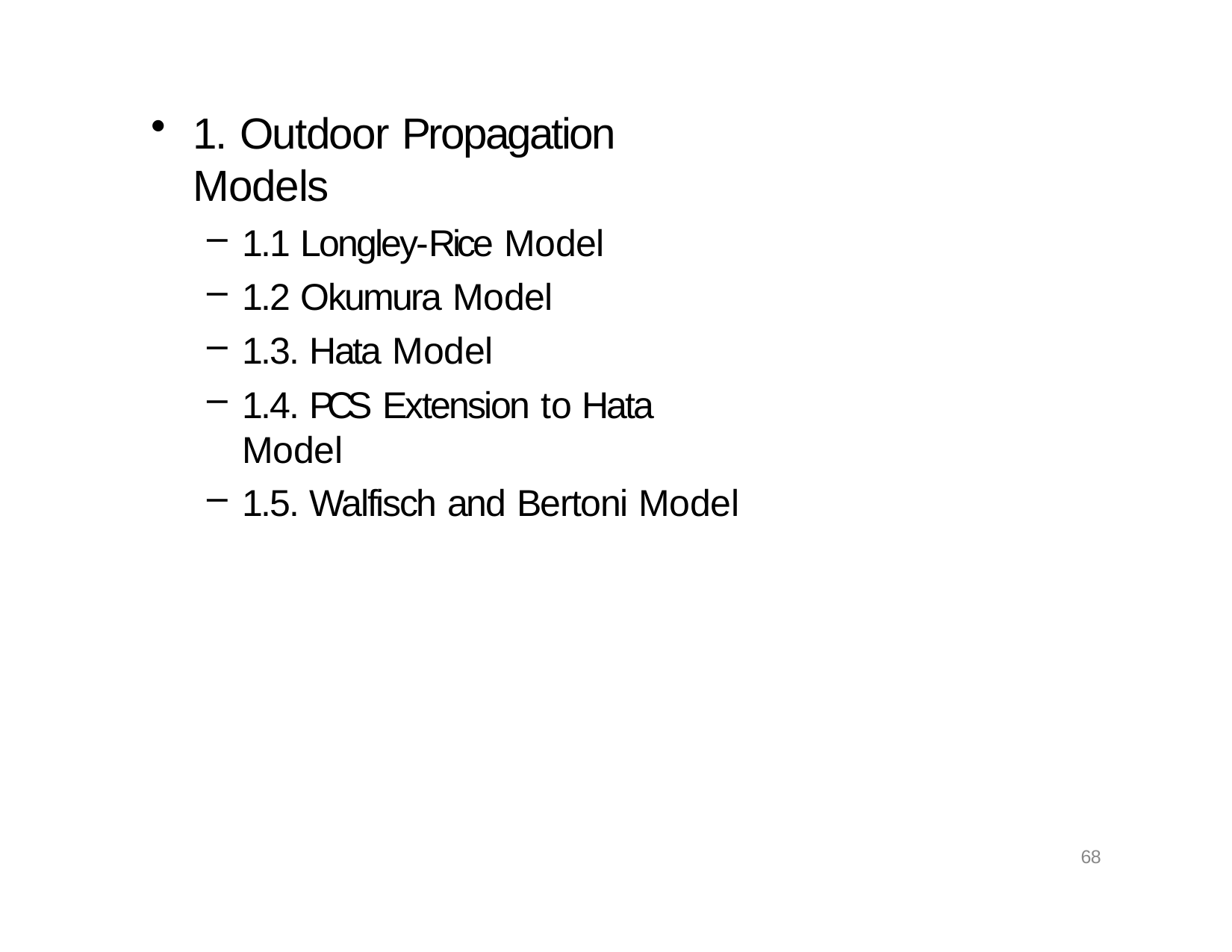

1. Outdoor Propagation Models
1.1 Longley-Rice Model
1.2 Okumura Model
1.3. Hata Model
1.4. PCS Extension to Hata Model
1.5. Walfisch and Bertoni Model
68